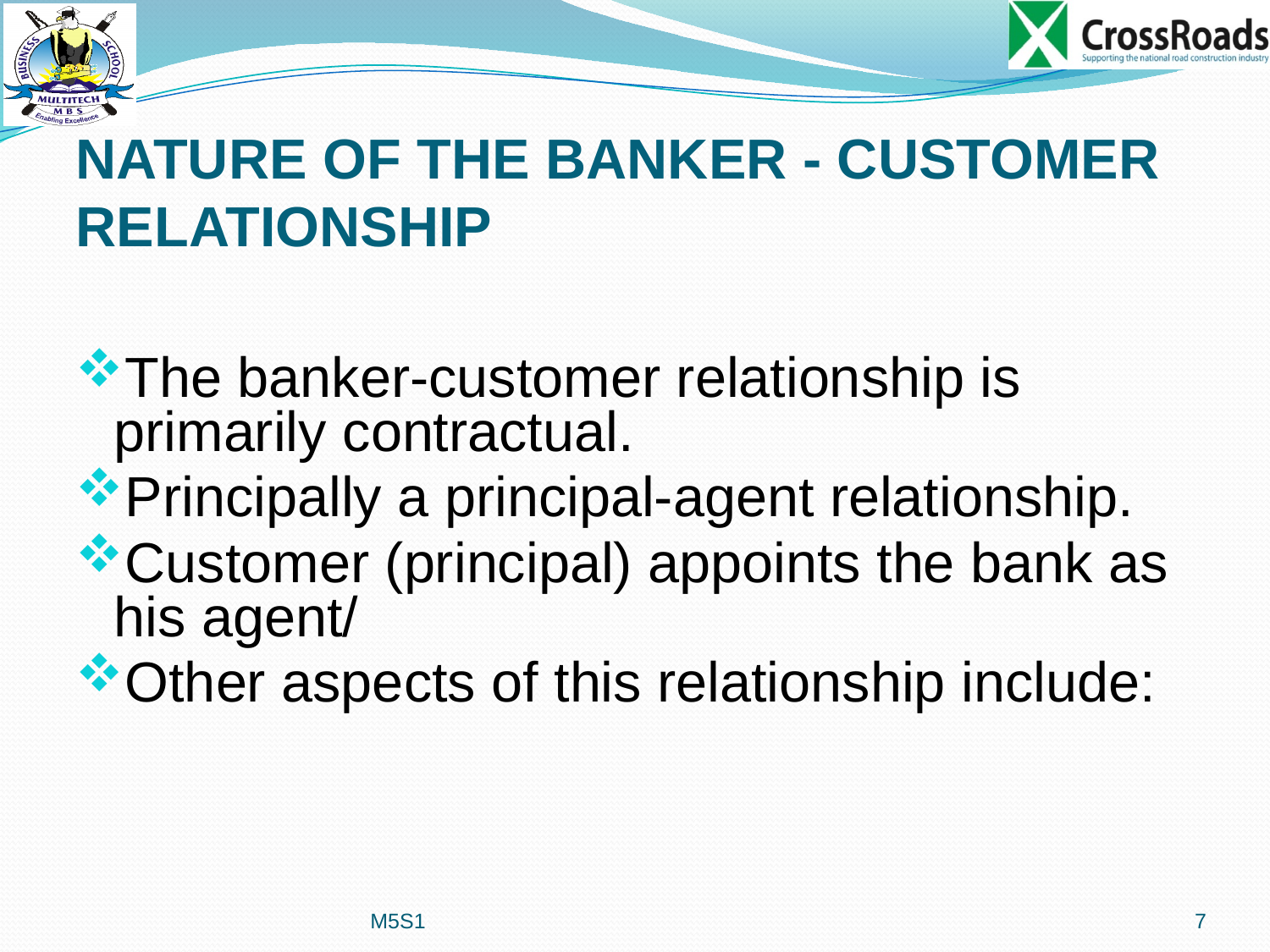

# NATURE OF THE BANKER - CUSTOMER RELATIONSHIP

The banker-customer relationship is primarily contractual.
Principally a principal-agent relationship.
Customer (principal) appoints the bank as his agent/
Other aspects of this relationship include:

M5S1
7